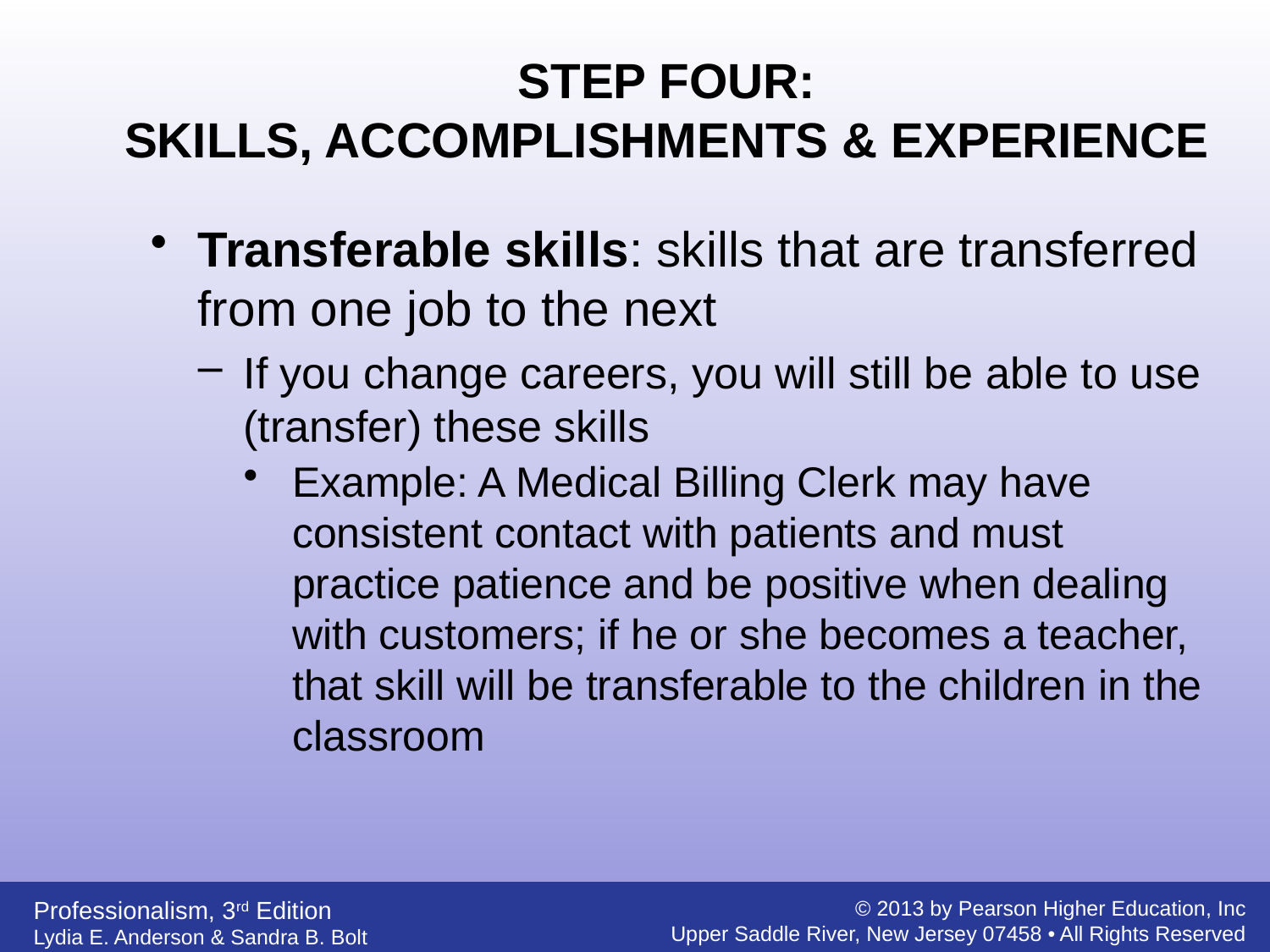

STEP FOUR:
SKILLS, ACCOMPLISHMENTS & EXPERIENCE
Transferable skills: skills that are transferred from one job to the next
If you change careers, you will still be able to use (transfer) these skills
Example: A Medical Billing Clerk may have consistent contact with patients and must practice patience and be positive when dealing with customers; if he or she becomes a teacher, that skill will be transferable to the children in the classroom